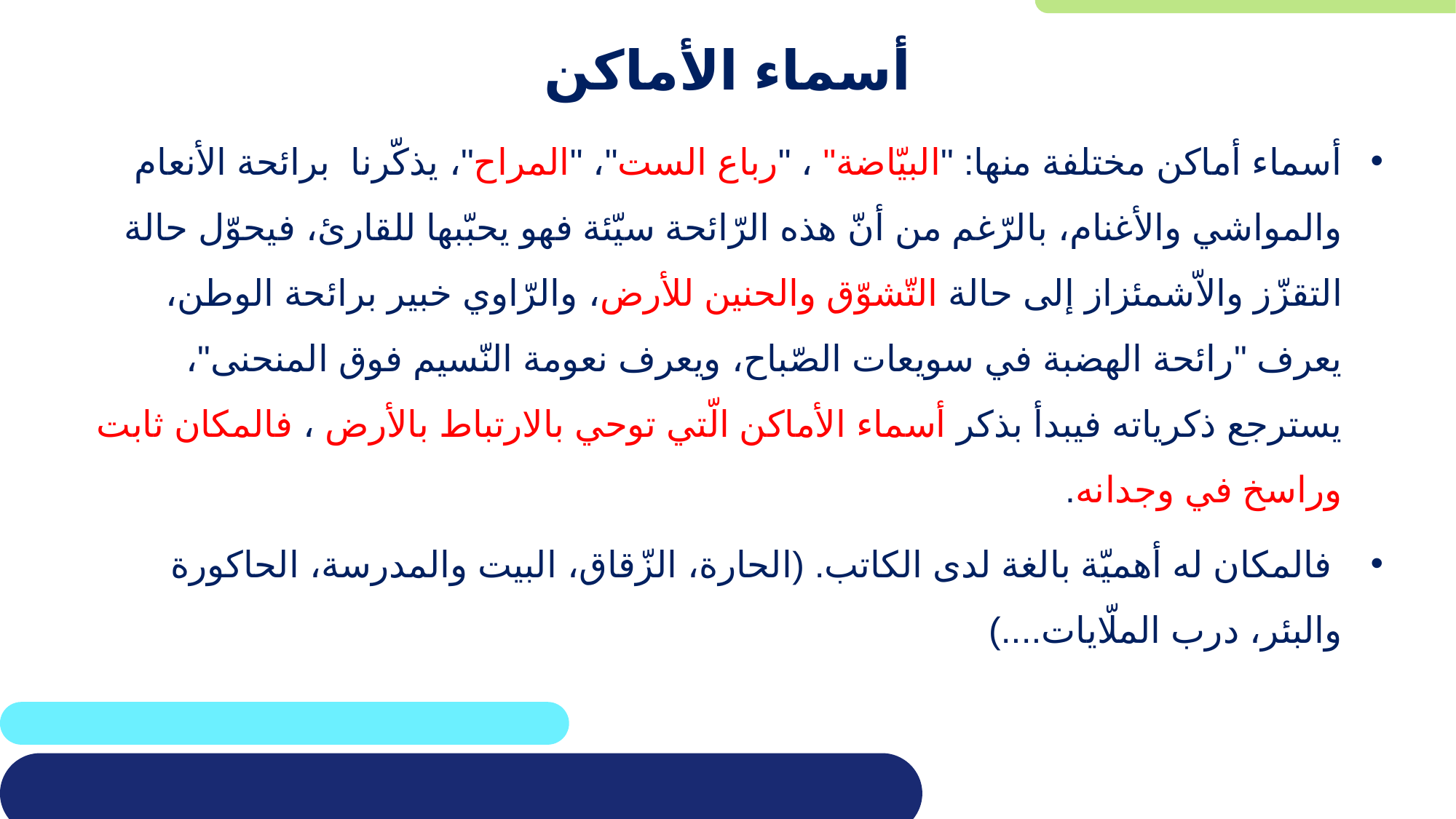

# أسماء الأماكن
أسماء أماكن مختلفة منها: "البيّاضة" ، "رباع الست"، "المراح"، يذكّرنا  برائحة الأنعام والمواشي والأغنام، بالرّغم من أنّ هذه الرّائحة سيّئة فهو يحبّبها للقارئ، فيحوّل حالة التقزّز والاّشمئزاز إلى حالة التّشوّق والحنين للأرض، والرّاوي خبير برائحة الوطن، يعرف "رائحة الهضبة في سويعات الصّباح، ويعرف نعومة النّسيم فوق المنحنى"، يسترجع ذكرياته فيبدأ بذكر أسماء الأماكن الّتي توحي بالارتباط بالأرض ، فالمكان ثابت وراسخ في وجدانه.
 فالمكان له أهميّة بالغة لدى الكاتب. (الحارة، الزّقاق، البيت والمدرسة، الحاكورة والبئر، درب الملّايات....)